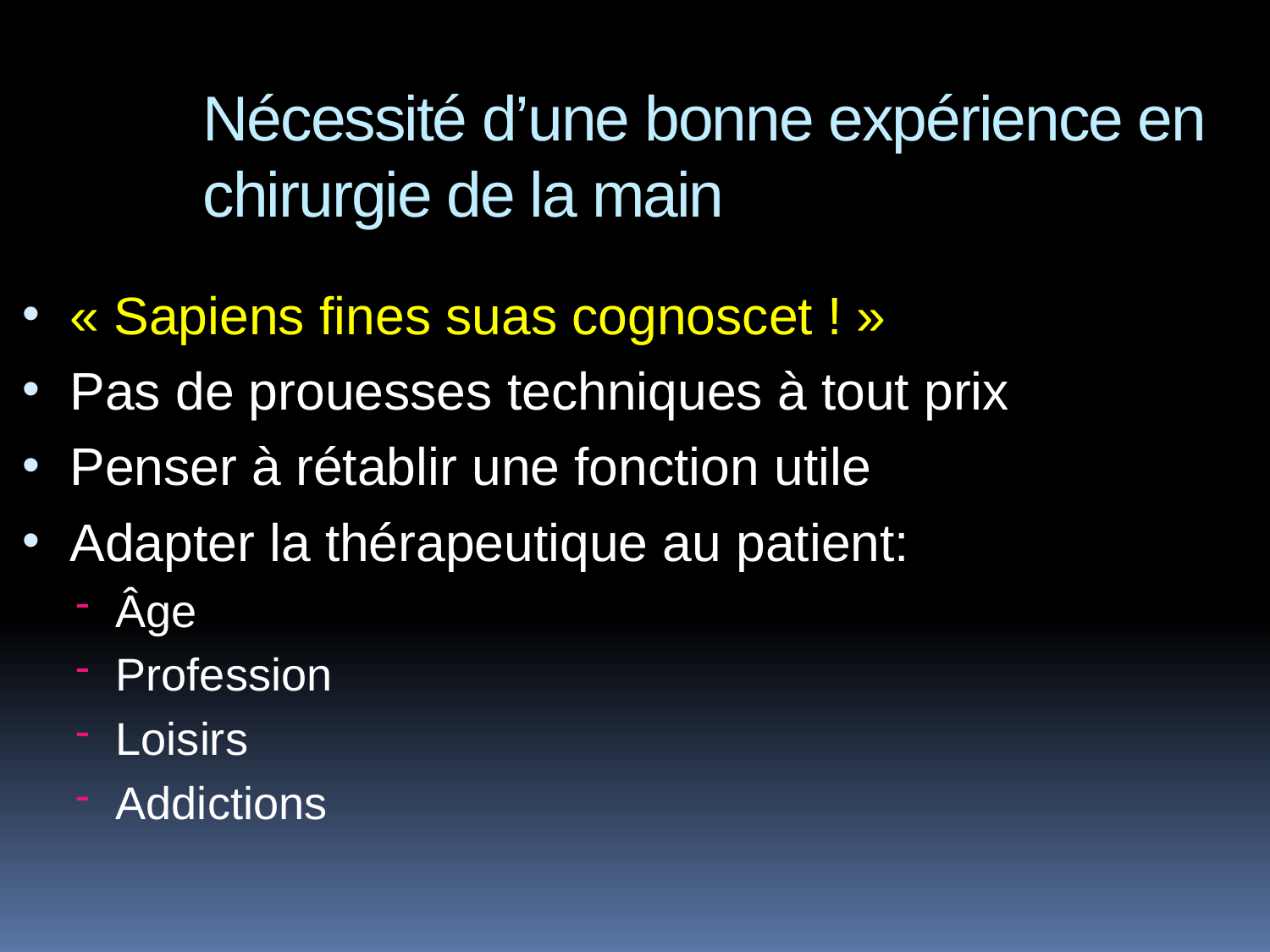

Nécessité d’une bonne expérience en chirurgie de la main
« Sapiens fines suas cognoscet ! »
Pas de prouesses techniques à tout prix
Penser à rétablir une fonction utile
Adapter la thérapeutique au patient:
Âge
Profession
Loisirs
Addictions